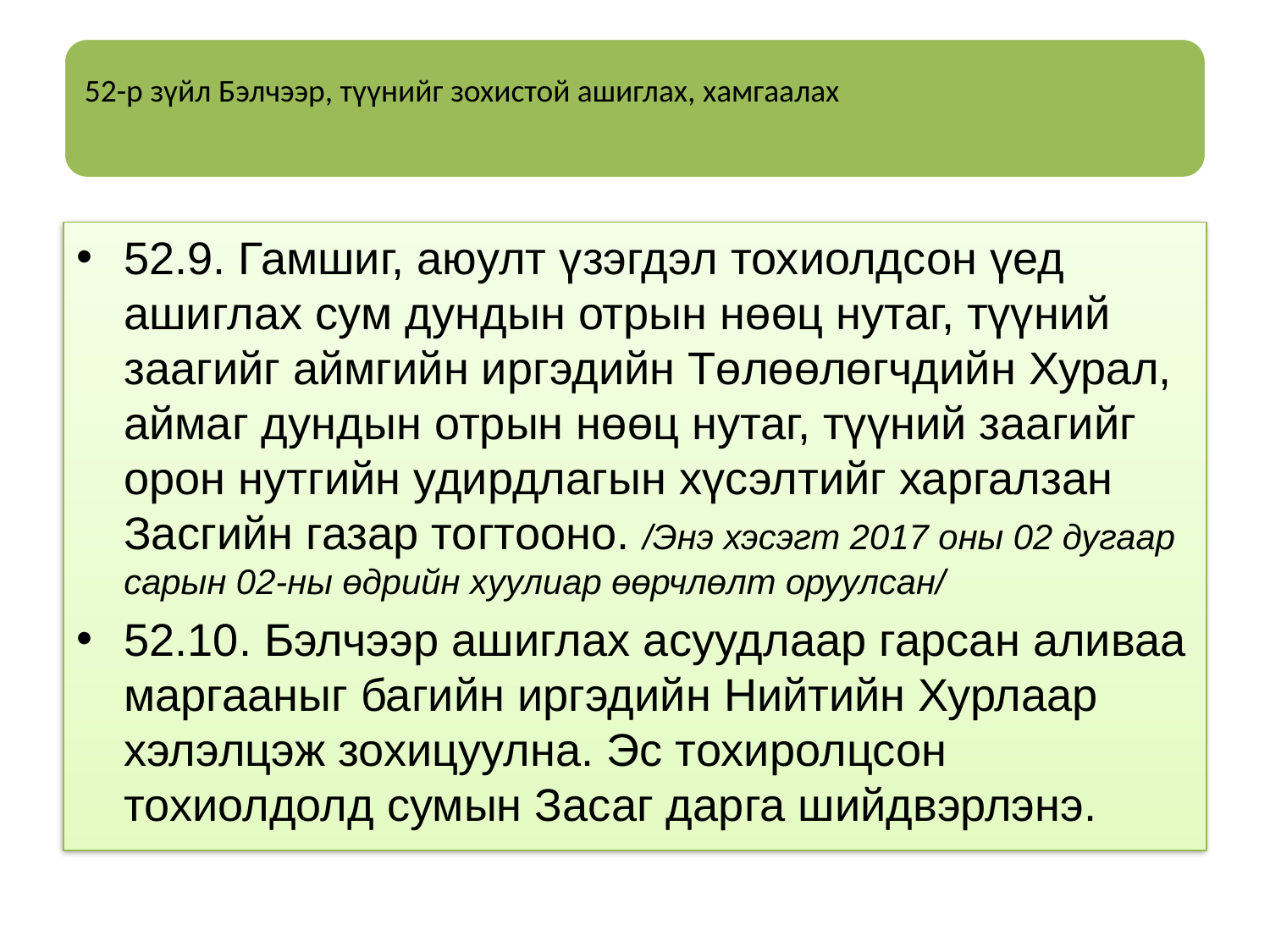

52-р зүйл Бэлчээр, түүнийг зохистой ашиглах, хамгаалах
52.9. Гамшиг, аюулт үзэгдэл тохиолдсон үед ашиглах сум дундын отрын нөөц нутаг, түүний заагийг аймгийн иргэдийн Төлөөлөгчдийн Хурал, аймаг дундын отрын нөөц нутаг, түүний заагийг орон нутгийн удирдлагын хүсэлтийг харгалзан  Засгийн газар тогтооно. /Энэ хэсэгт 2017 оны 02 дугаар сарын 02-ны өдрийн хуулиар өөрчлөлт оруулсан/
52.10. Бэлчээр ашиглах асуудлаар гарсан аливаа маргааныг багийн иргэдийн Нийтийн Хурлаар хэлэлцэж зохицуулна. Эс тохиролцсон тохиолдолд сумын Засаг дарга шийдвэрлэнэ.